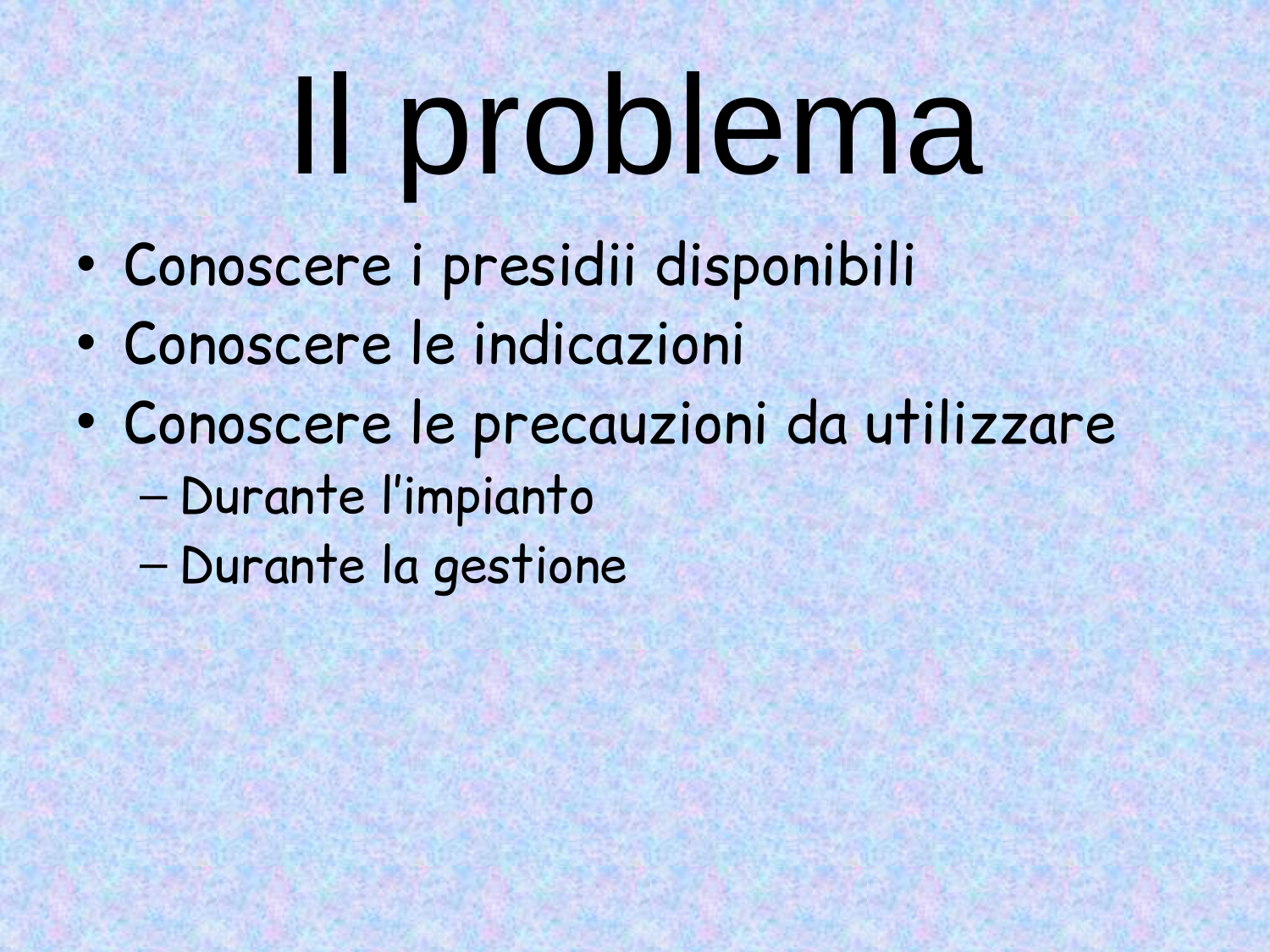

# Il problema
Conoscere i presidii disponibili
Conoscere le indicazioni
Conoscere le precauzioni da utilizzare
Durante l’impianto
Durante la gestione